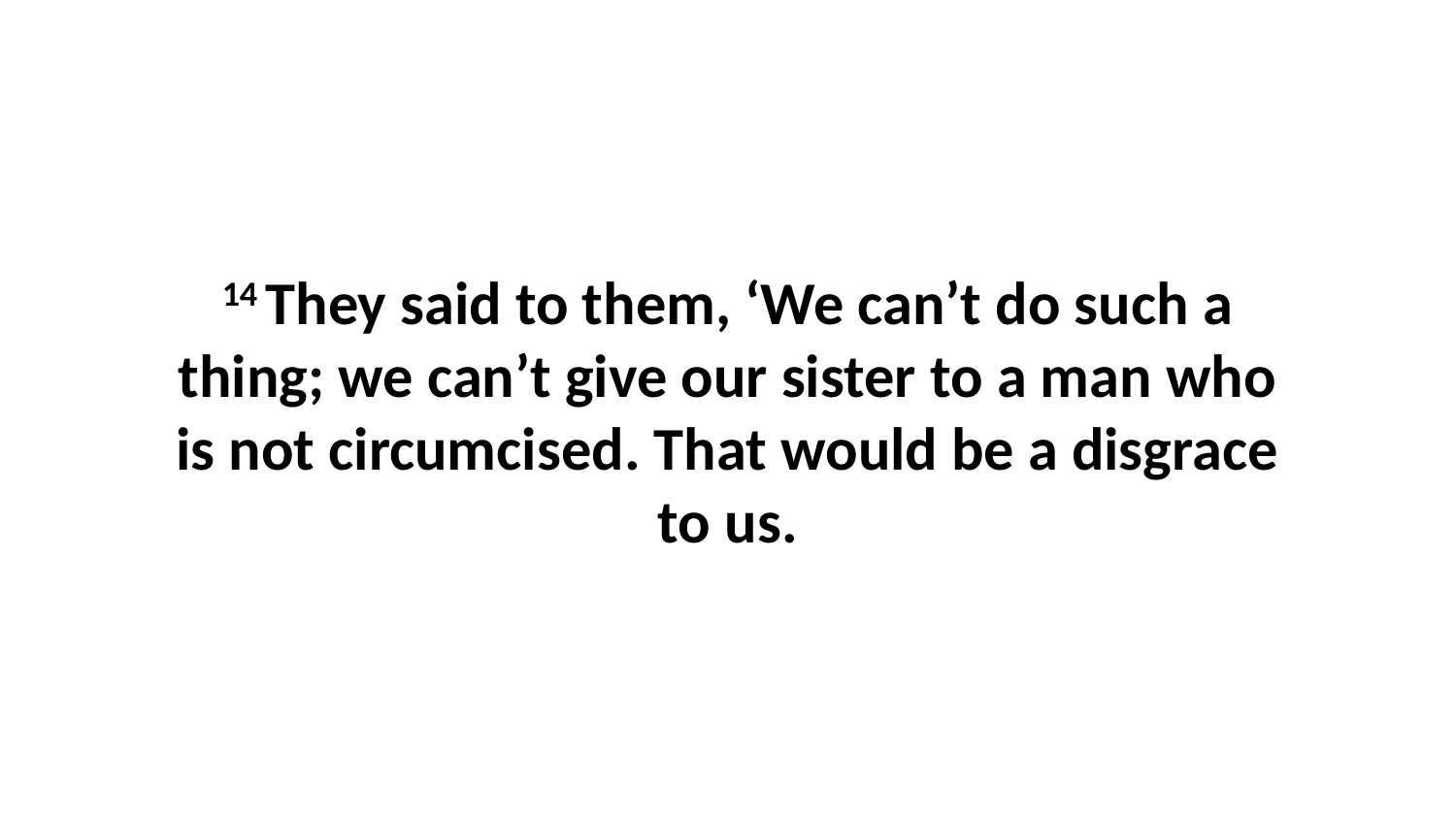

14 They said to them, ‘We can’t do such a thing; we can’t give our sister to a man who is not circumcised. That would be a disgrace to us.